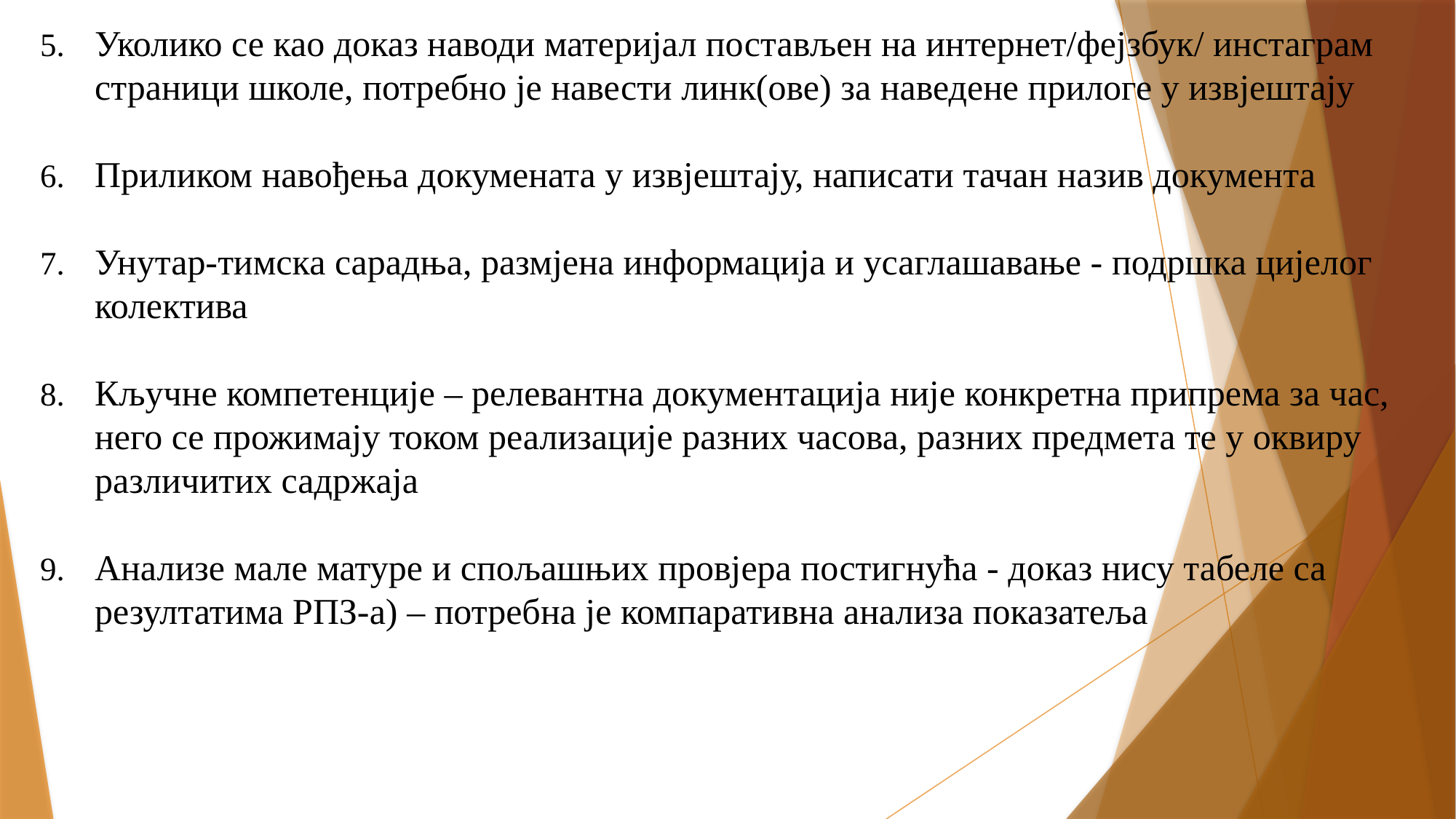

Уколико се као доказ наводи материјал постављен на интернет/фејзбук/ инстаграм страници школе, потребно је навести линк(ове) за наведене прилоге у извјештају

Приликом навођења докумената у извјештају, написати тачан назив документа

Унутар-тимска сарадња, размјена информација и усаглашавање - подршка цијелог колектива

Кључне компетенције – релевантна документација није конкретна припрема за час, него се прожимају током реализације разних часова, разних предмета те у оквиру различитих садржаја

Анализе мале матуре и спољашњих провјера постигнућа - доказ нису табеле са резултатима РПЗ-а) – потребна је компаративна анализа показатеља